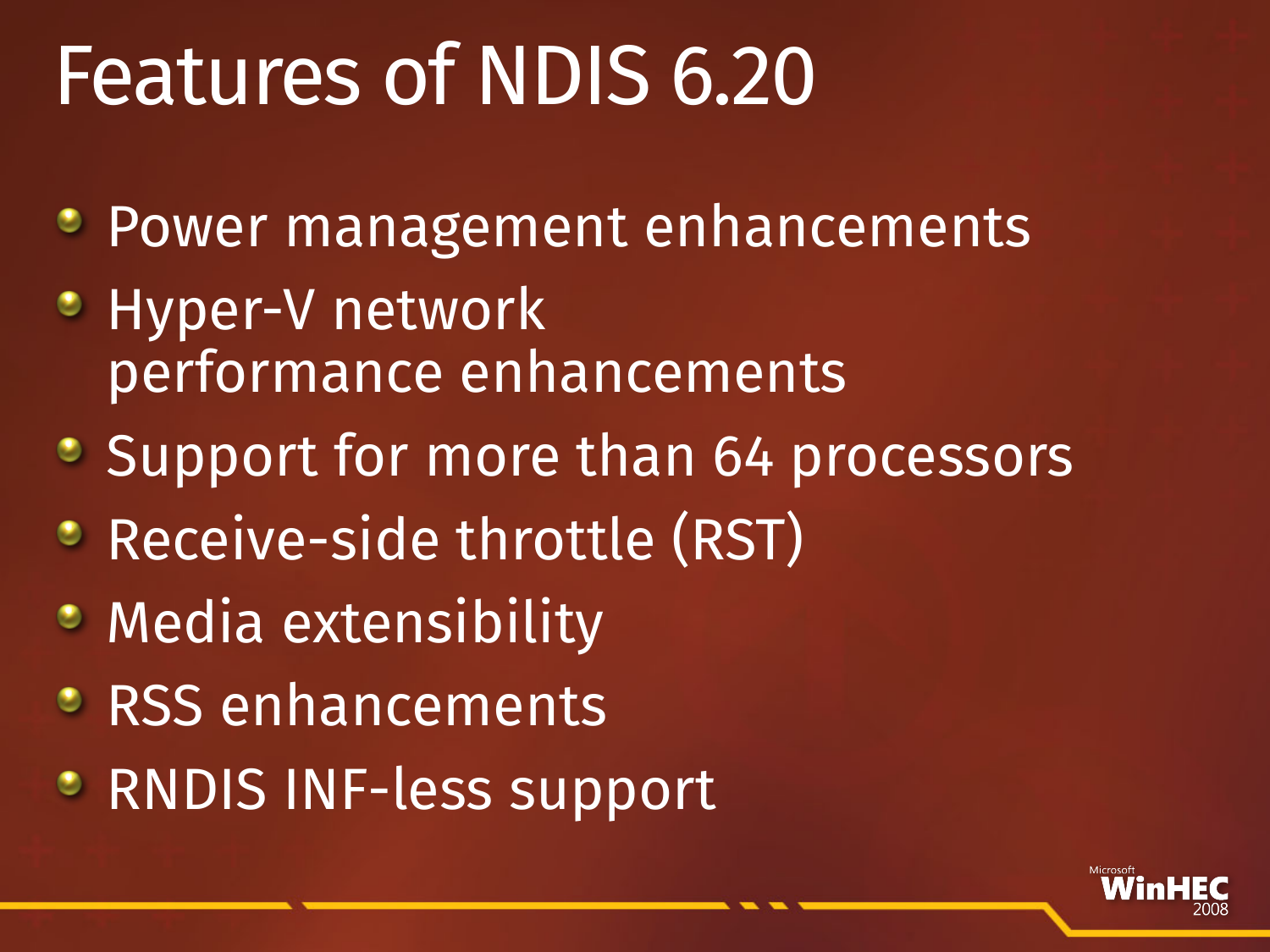

# Features of NDIS 6.20
Power management enhancements
Hyper-V network
performance enhancements
Support for more than 64 processors
Receive-side throttle (RST)
Media extensibility
RSS enhancements
RNDIS INF-less support